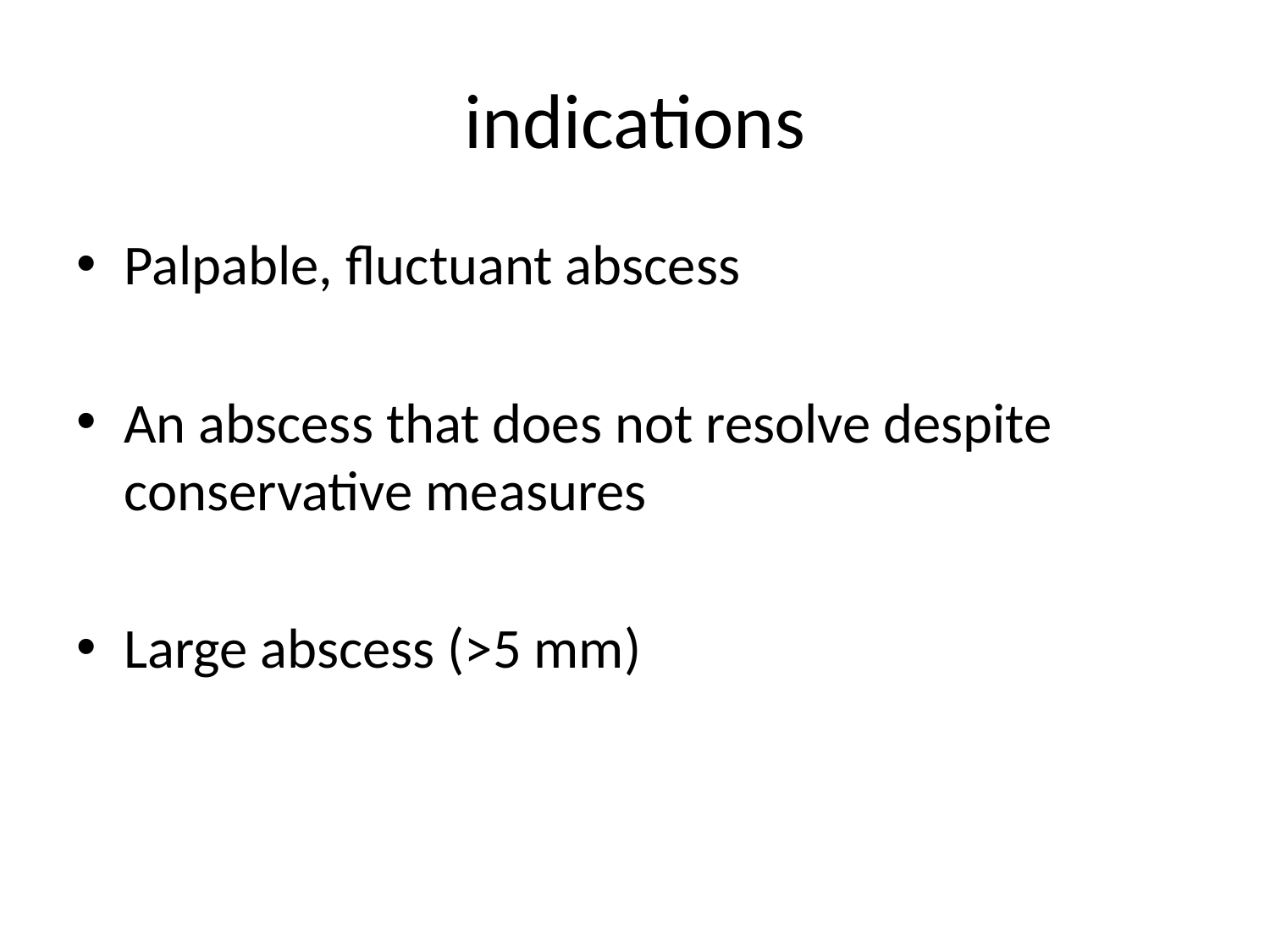

# indications
Palpable, fluctuant abscess

An abscess that does not resolve despite conservative measures

Large abscess (>5 mm)